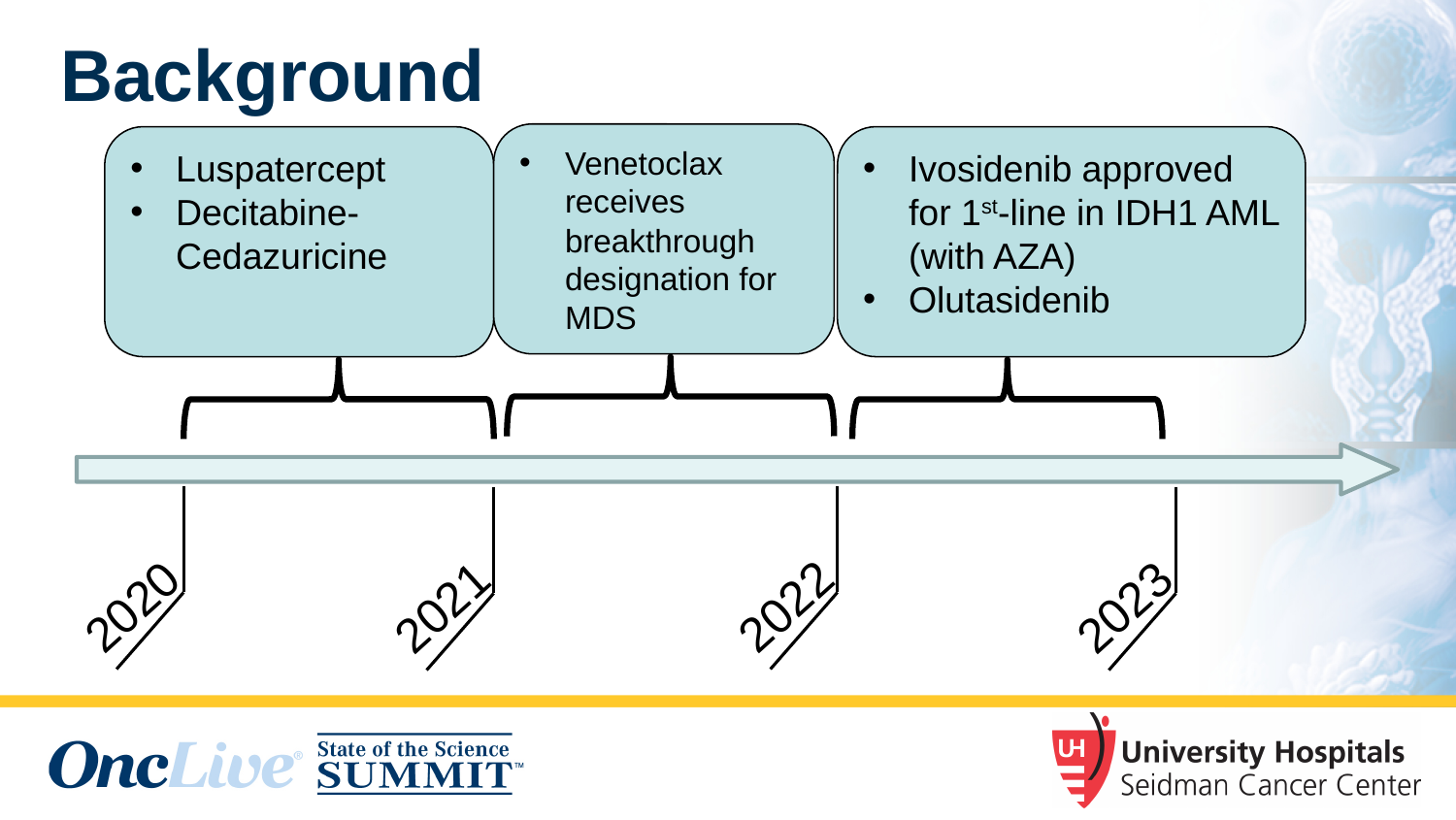

Background
Venetoclax receives breakthrough designation for MDS
Luspatercept
Decitabine-Cedazuricine
Ivosidenib approved for 1st-line in IDH1 AML (with AZA)
Olutasidenib

2020
2022
2021
2023